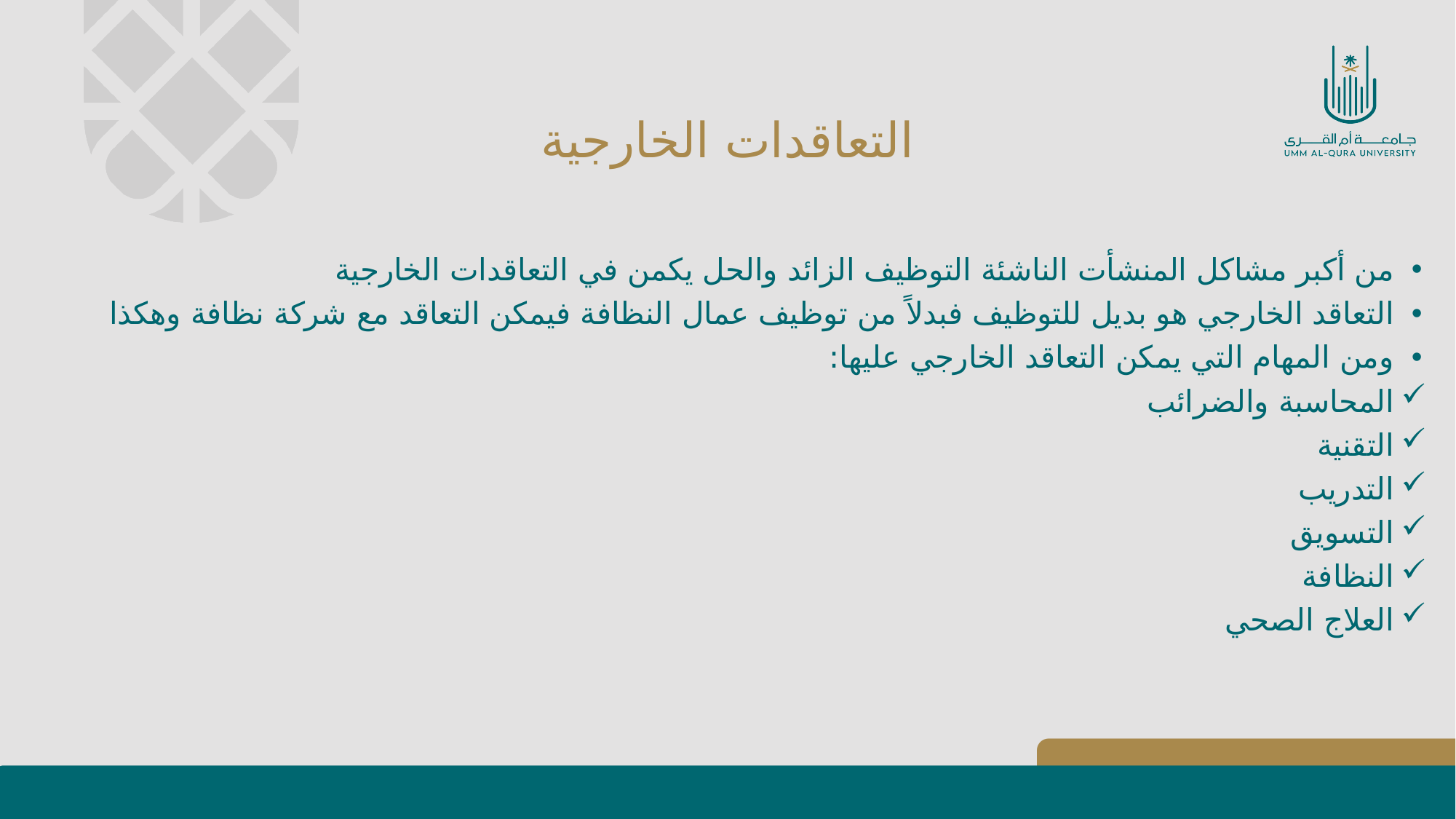

# التعاقدات الخارجية
من أكبر مشاكل المنشأت الناشئة التوظيف الزائد والحل يكمن في التعاقدات الخارجية
التعاقد الخارجي هو بديل للتوظيف فبدلاً من توظيف عمال النظافة فيمكن التعاقد مع شركة نظافة وهكذا
ومن المهام التي يمكن التعاقد الخارجي عليها:
المحاسبة والضرائب
التقنية
التدريب
التسويق
النظافة
العلاج الصحي